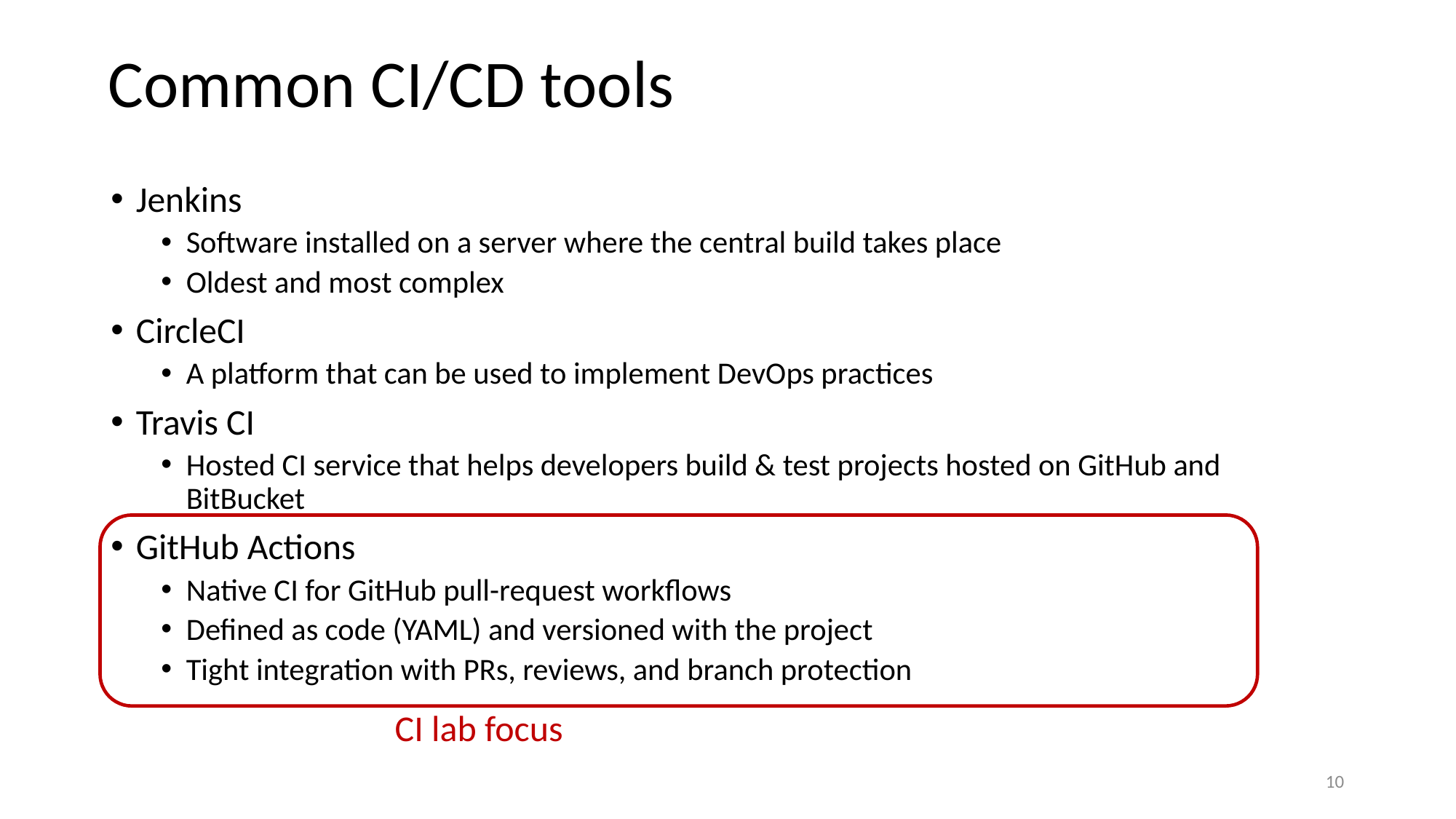

# Common CI/CD tools
Jenkins
Software installed on a server where the central build takes place
Oldest and most complex
CircleCI
A platform that can be used to implement DevOps practices
Travis CI
Hosted CI service that helps developers build & test projects hosted on GitHub and BitBucket
GitHub Actions
Native CI for GitHub pull-request workflows
Defined as code (YAML) and versioned with the project
Tight integration with PRs, reviews, and branch protection

CI lab focus
10